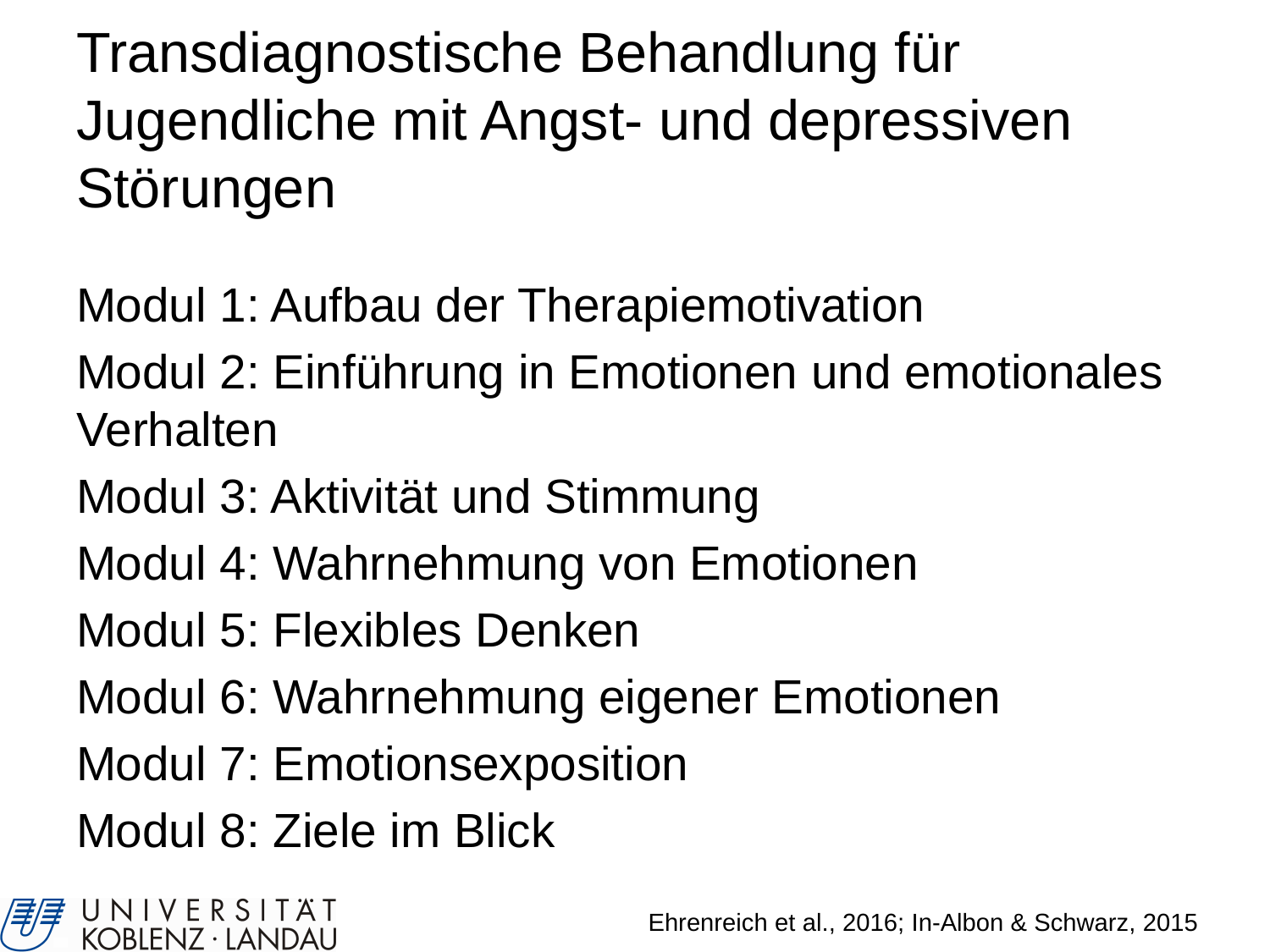

# Transdiagnostische Behandlung für Jugendliche mit Angst- und depressiven Störungen
Modul 1: Aufbau der Therapiemotivation
Modul 2: Einführung in Emotionen und emotionales Verhalten
Modul 3: Aktivität und Stimmung
Modul 4: Wahrnehmung von Emotionen
Modul 5: Flexibles Denken
Modul 6: Wahrnehmung eigener Emotionen
Modul 7: Emotionsexposition
Modul 8: Ziele im Blick
Ehrenreich et al., 2016; In-Albon & Schwarz, 2015